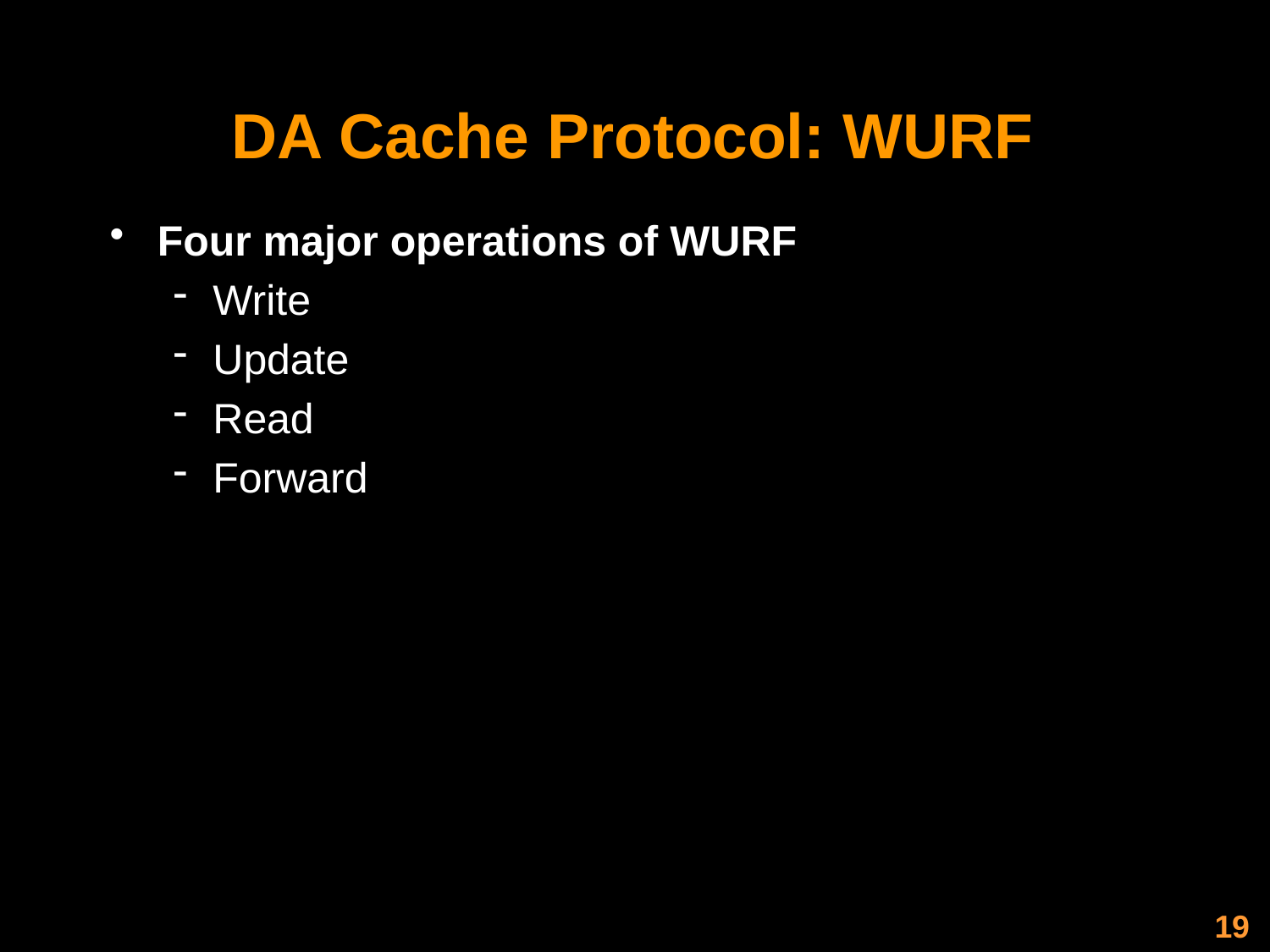

# DA Cache Protocol: WURF
Four major operations of WURF
Write
Update
Read
Forward

19